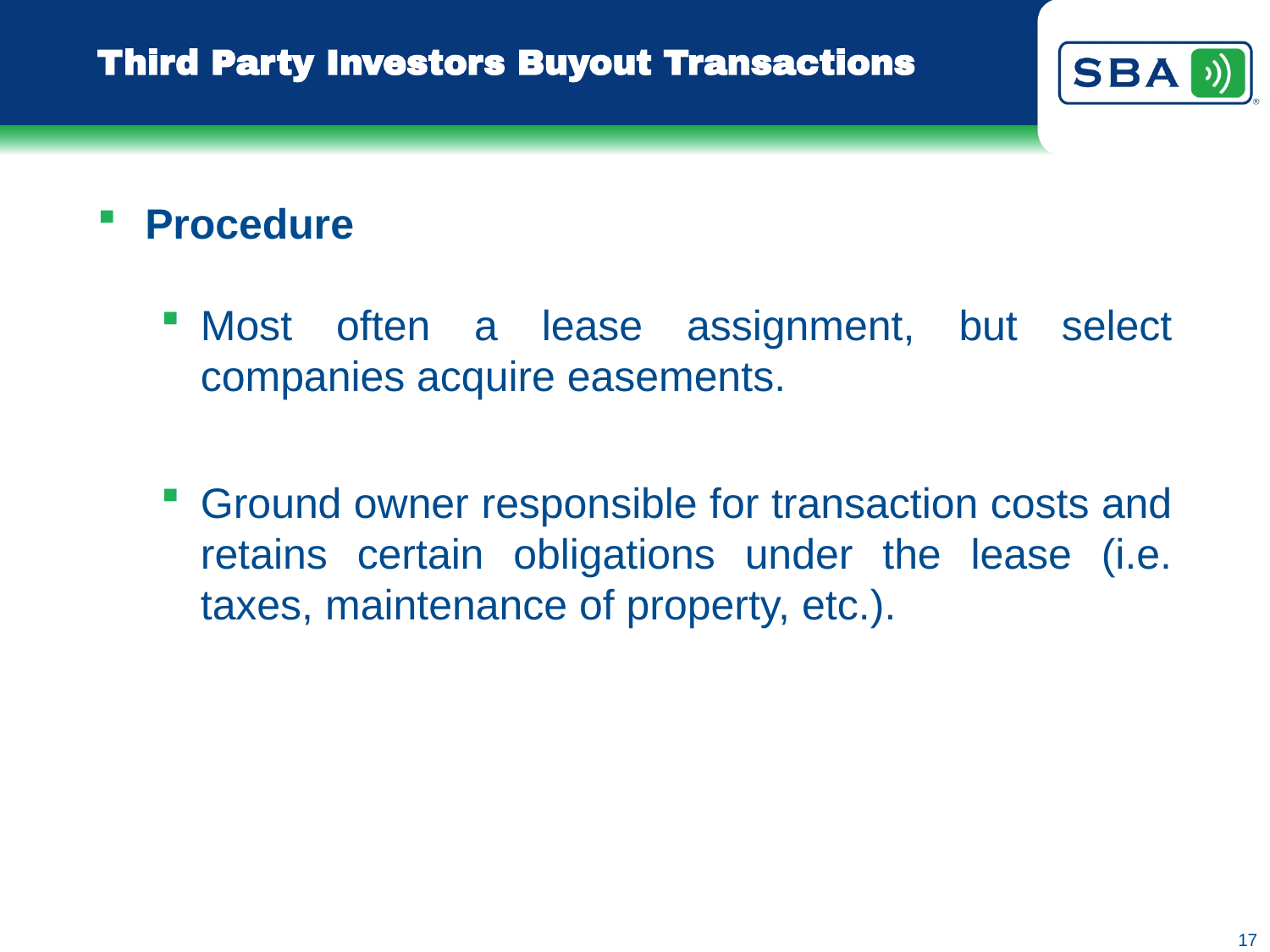

# Third Party Investors Buyout Transactions
Procedure

Most often a lease assignment, but select companies acquire easements.

Ground owner responsible for transaction costs and retains certain obligations under the lease (i.e. taxes, maintenance of property, etc.).